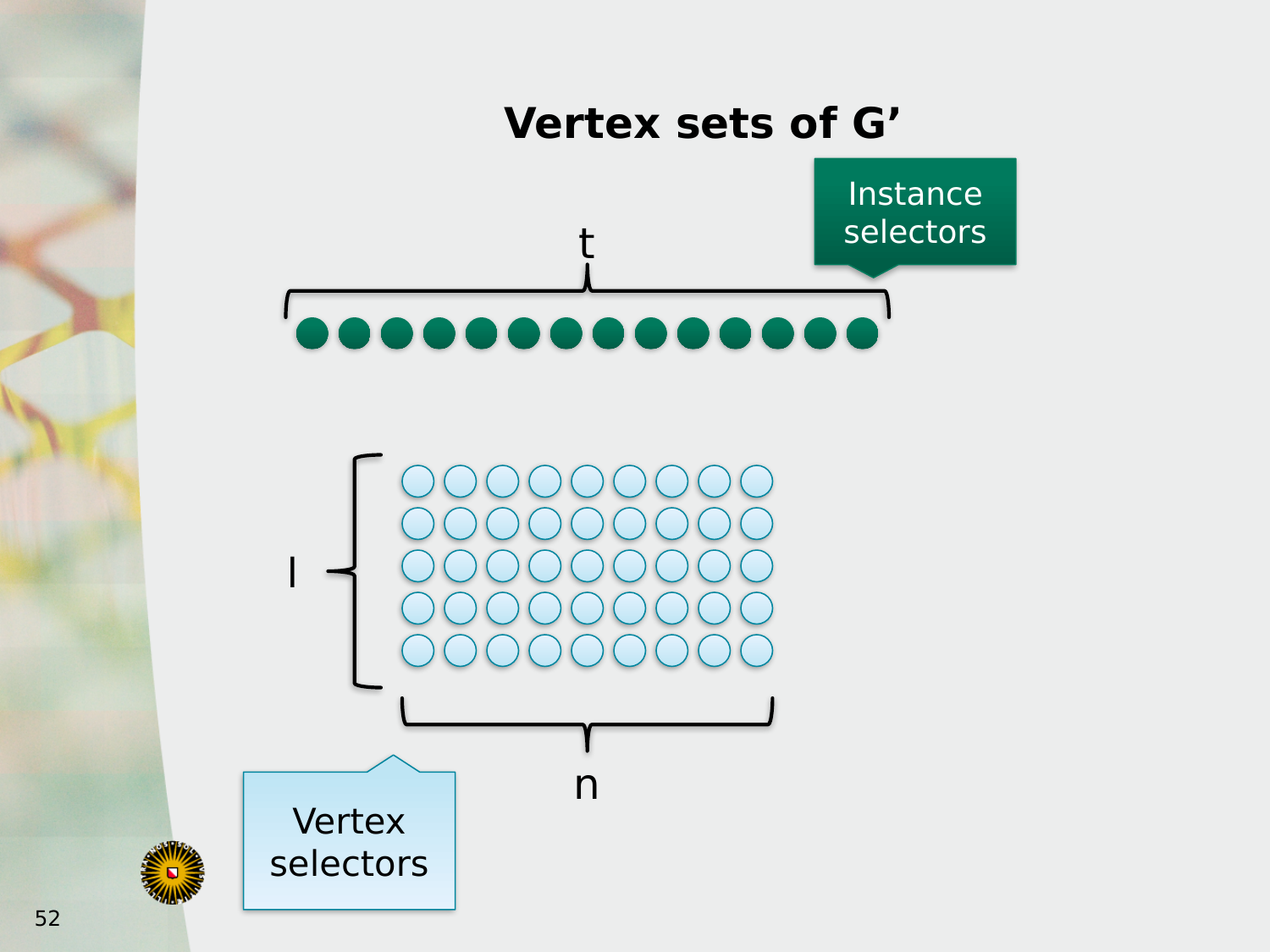

# Vertex sets of G’
Instance selectors

t

l

n

Vertex selectors